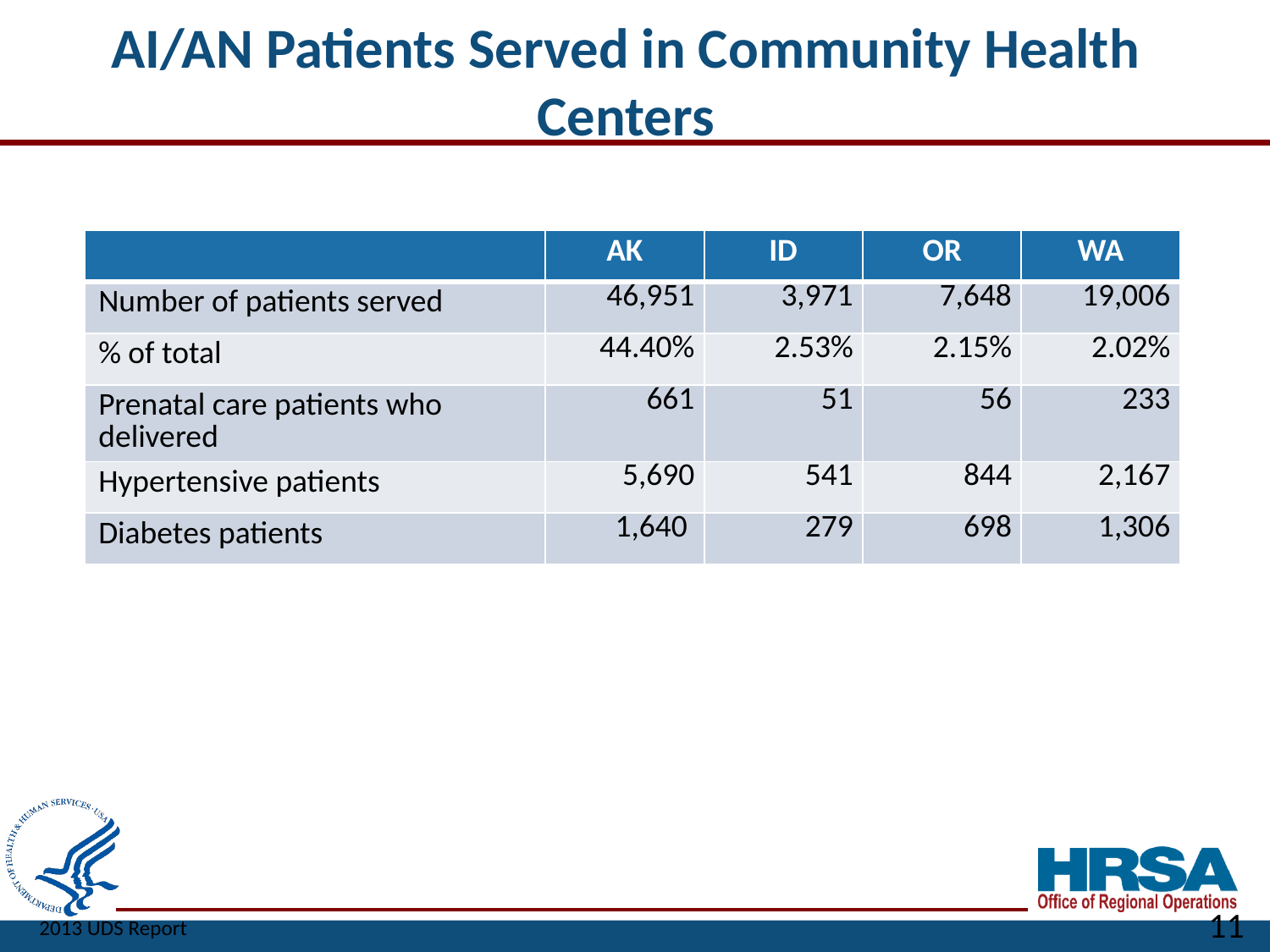

#
AI/AN Patients Served in Community Health Centers
|  | AK | ID | OR | WA |
| --- | --- | --- | --- | --- |
| Number of patients served | 46,951 | 3,971 | 7,648 | 19,006 |
| % of total | 44.40% | 2.53% | 2.15% | 2.02% |
| Prenatal care patients who delivered | 661 | 51 | 56 | 233 |
| Hypertensive patients | 5,690 | 541 | 844 | 2,167 |
| Diabetes patients | 1,640 | 279 | 698 | 1,306 |
11
2013 UDS Report